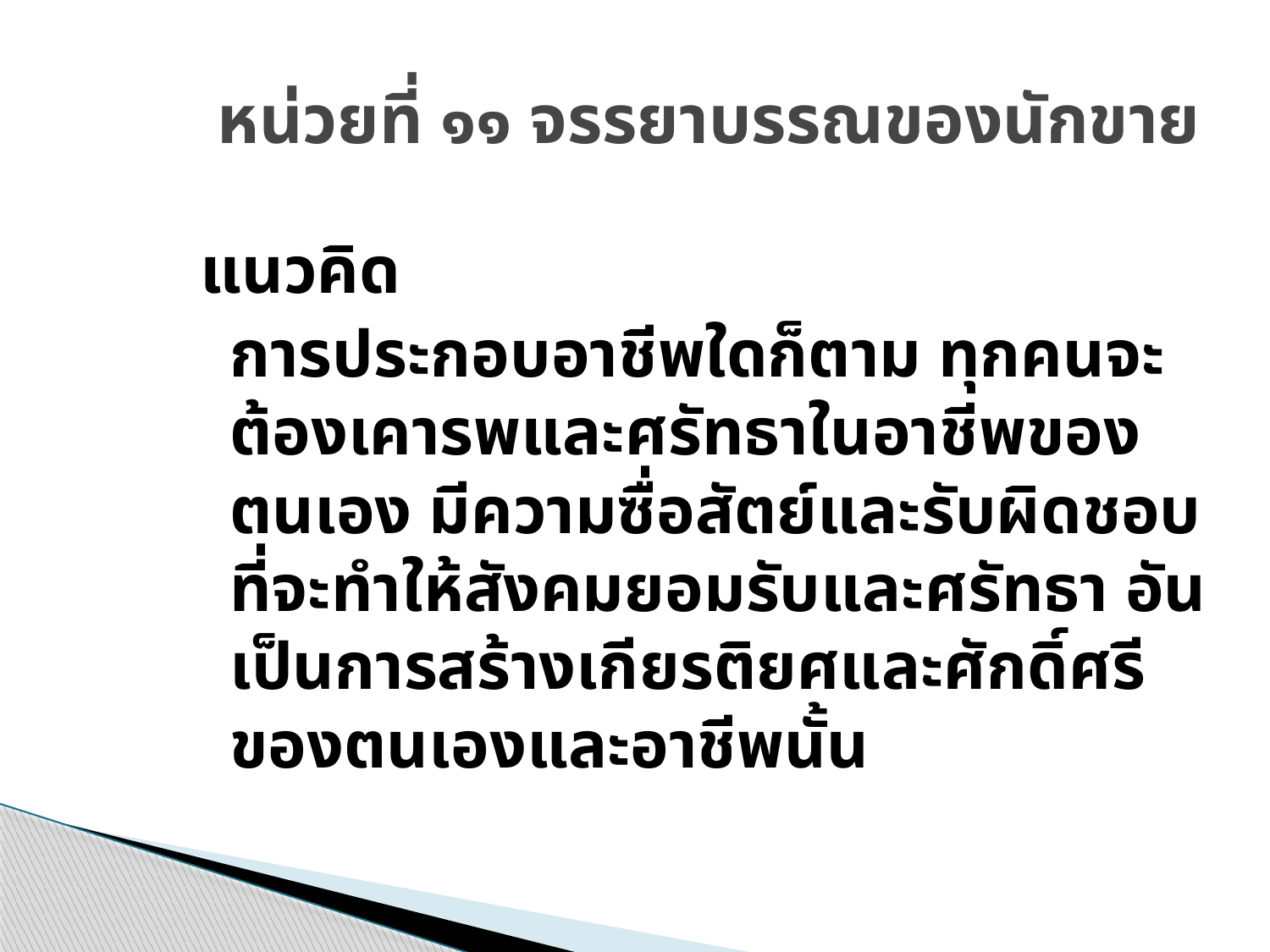

# หน่วยที่ ๑๑ จรรยาบรรณของนักขาย
แนวคิด
	การประกอบอาชีพใดก็ตาม ทุกคนจะต้องเคารพและศรัทธาในอาชีพของตนเอง มีความซื่อสัตย์และรับผิดชอบที่จะทำให้สังคมยอมรับและศรัทธา อันเป็นการสร้างเกียรติยศและศักดิ์ศรีของตนเองและอาชีพนั้น